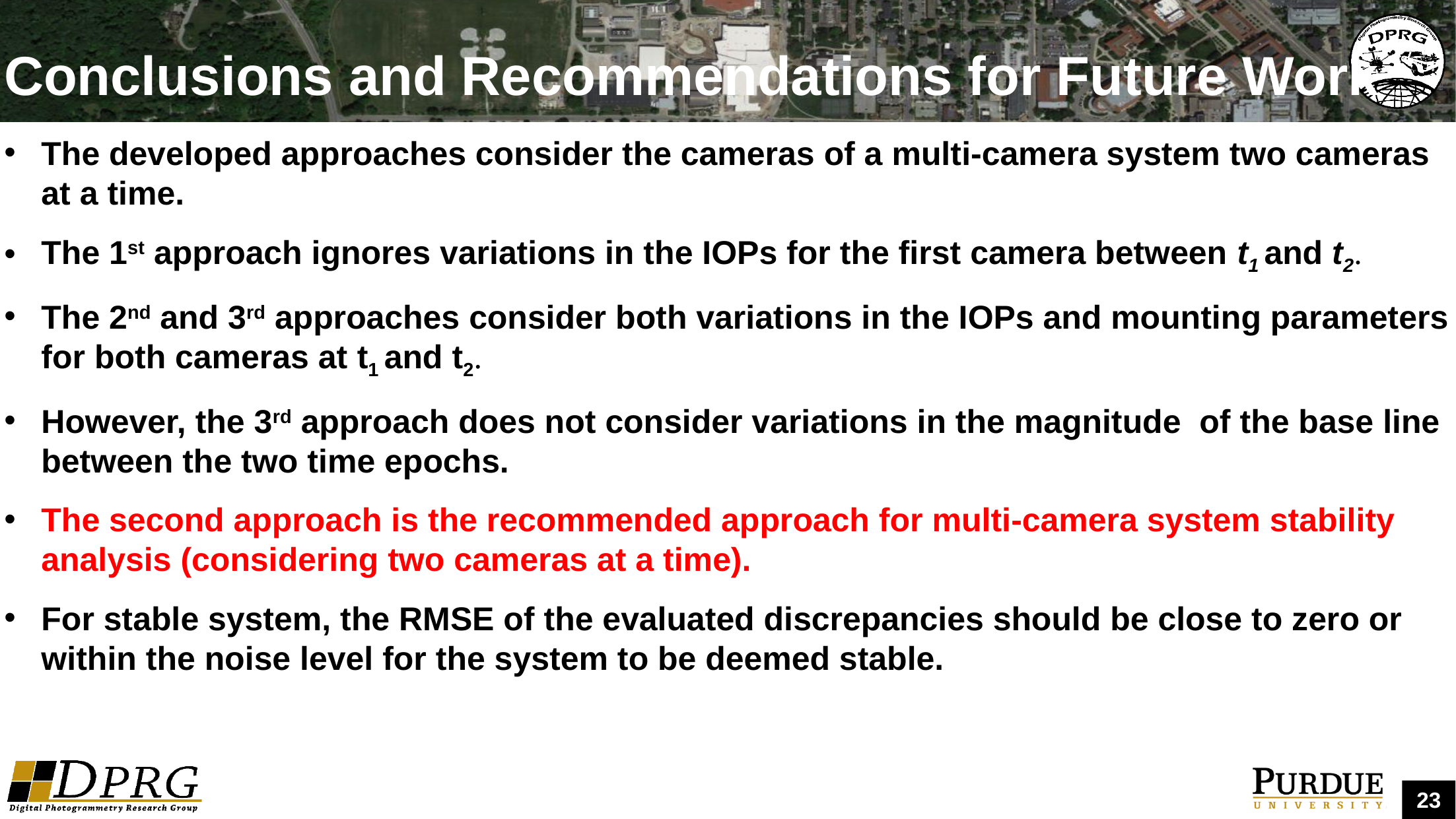

# Conclusions and Recommendations for Future Work
The developed approaches consider the cameras of a multi-camera system two cameras at a time.
The 1st approach ignores variations in the IOPs for the first camera between t1 and t2.
The 2nd and 3rd approaches consider both variations in the IOPs and mounting parameters for both cameras at t1 and t2.
However, the 3rd approach does not consider variations in the magnitude  of the base line between the two time epochs.
The second approach is the recommended approach for multi-camera system stability analysis (considering two cameras at a time).
For stable system, the RMSE of the evaluated discrepancies should be close to zero or within the noise level for the system to be deemed stable.